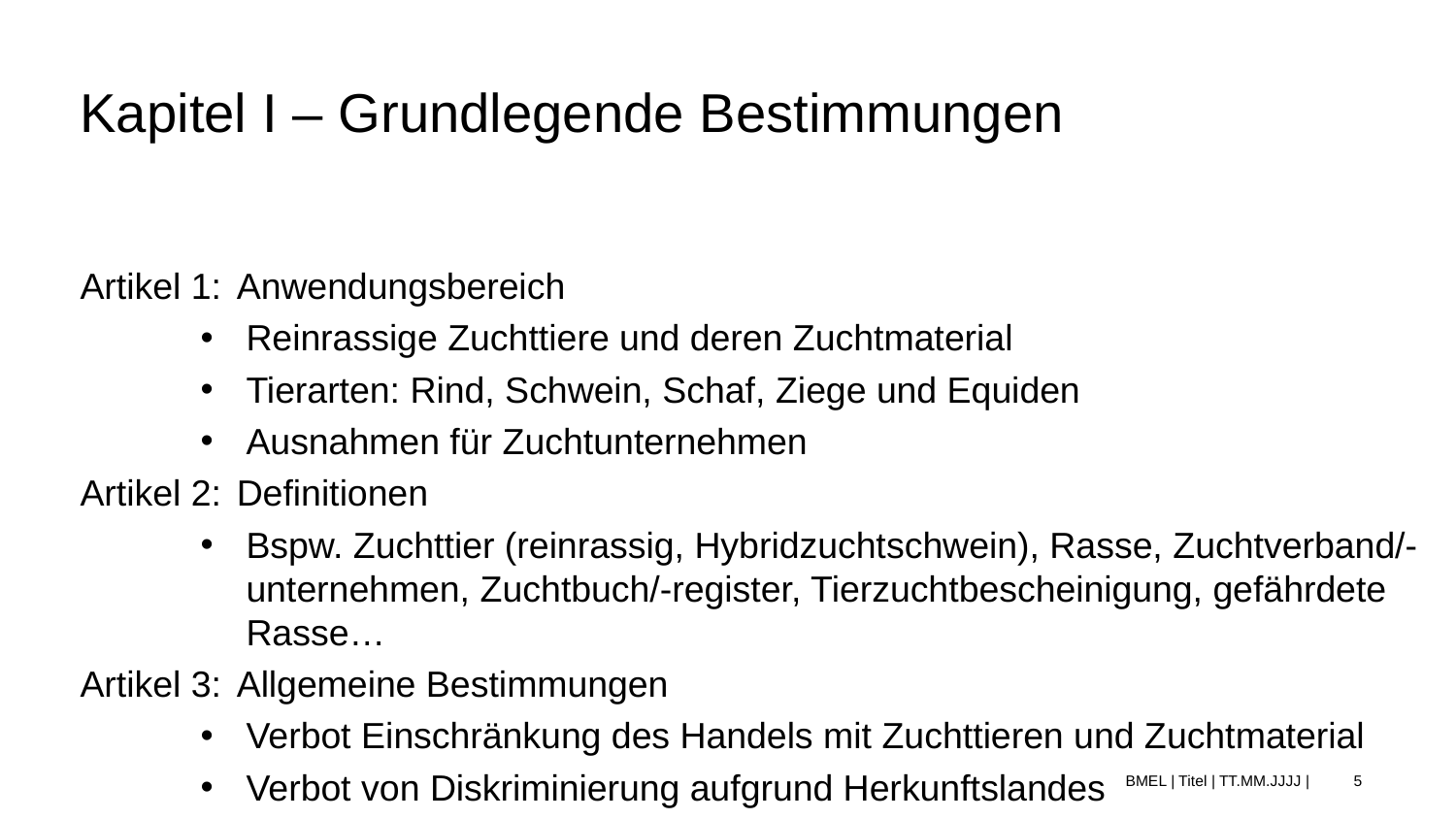

# Kapitel I – Grundlegende Bestimmungen
Artikel 1: 	Anwendungsbereich
Reinrassige Zuchttiere und deren Zuchtmaterial
Tierarten: Rind, Schwein, Schaf, Ziege und Equiden
Ausnahmen für Zuchtunternehmen
Artikel 2:	Definitionen
Bspw. Zuchttier (reinrassig, Hybridzuchtschwein), Rasse, Zuchtverband/-unternehmen, Zuchtbuch/-register, Tierzuchtbescheinigung, gefährdete Rasse…
Artikel 3:	Allgemeine Bestimmungen
Verbot Einschränkung des Handels mit Zuchttieren und Zuchtmaterial
Verbot von Diskriminierung aufgrund Herkunftslandes
BMEL | Titel | TT.MM.JJJJ |
5